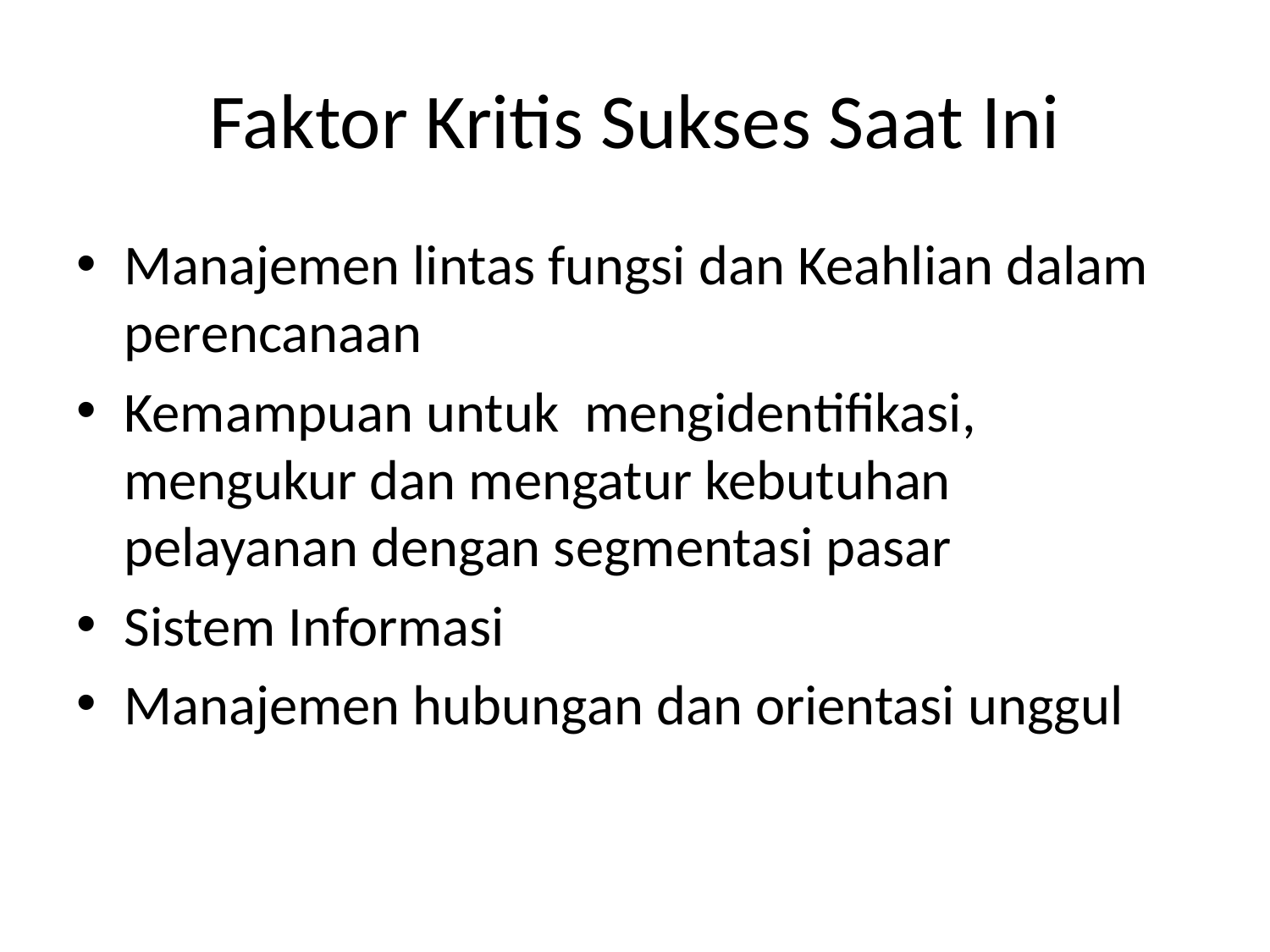

# Faktor Kritis Sukses Saat Ini
Manajemen lintas fungsi dan Keahlian dalam perencanaan
Kemampuan untuk  mengidentifikasi, mengukur dan mengatur kebutuhan pelayanan dengan segmentasi pasar
Sistem Informasi
Manajemen hubungan dan orientasi unggul